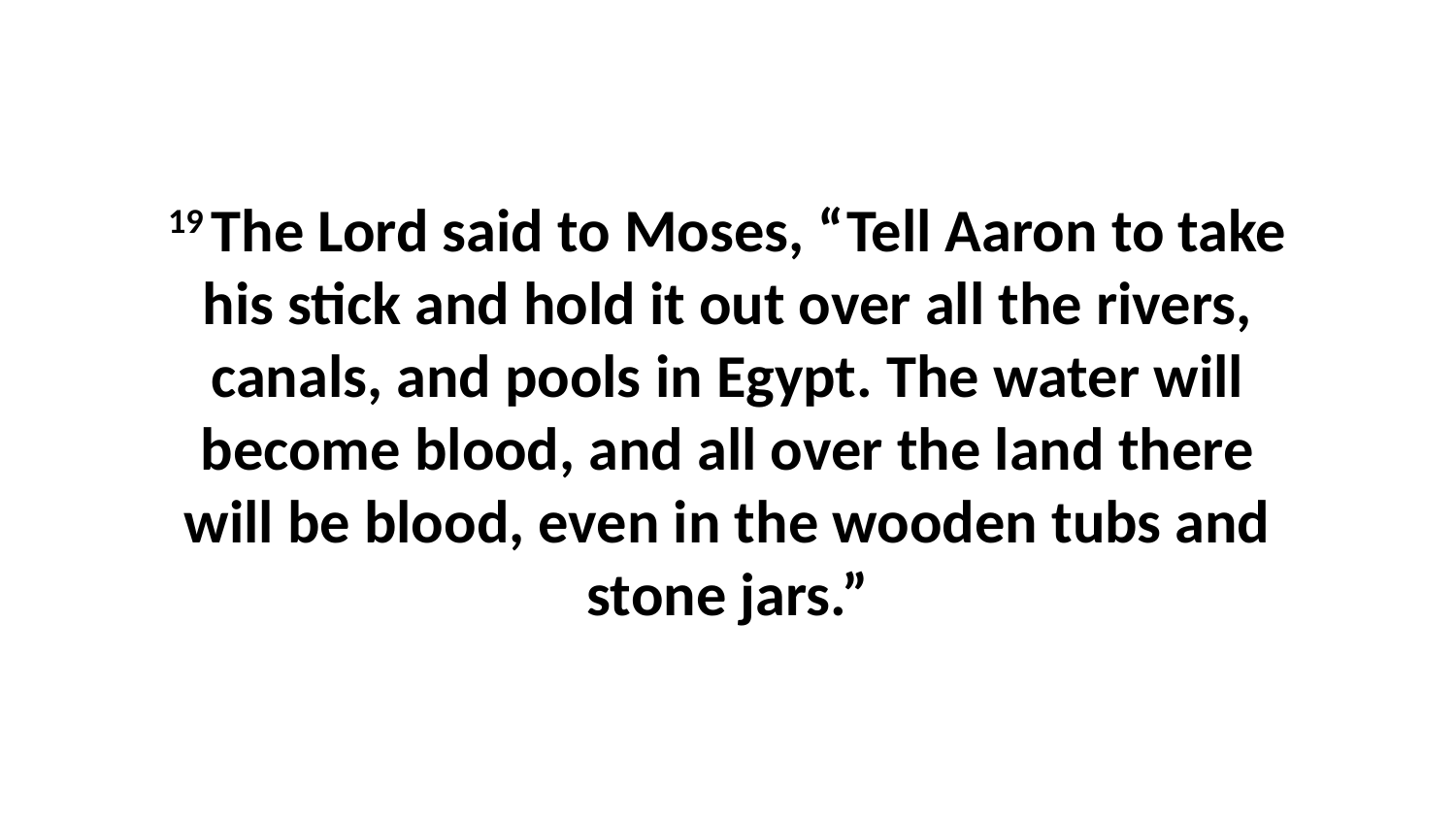

19 The Lord said to Moses, “Tell Aaron to take his stick and hold it out over all the rivers, canals, and pools in Egypt. The water will become blood, and all over the land there will be blood, even in the wooden tubs and stone jars.”